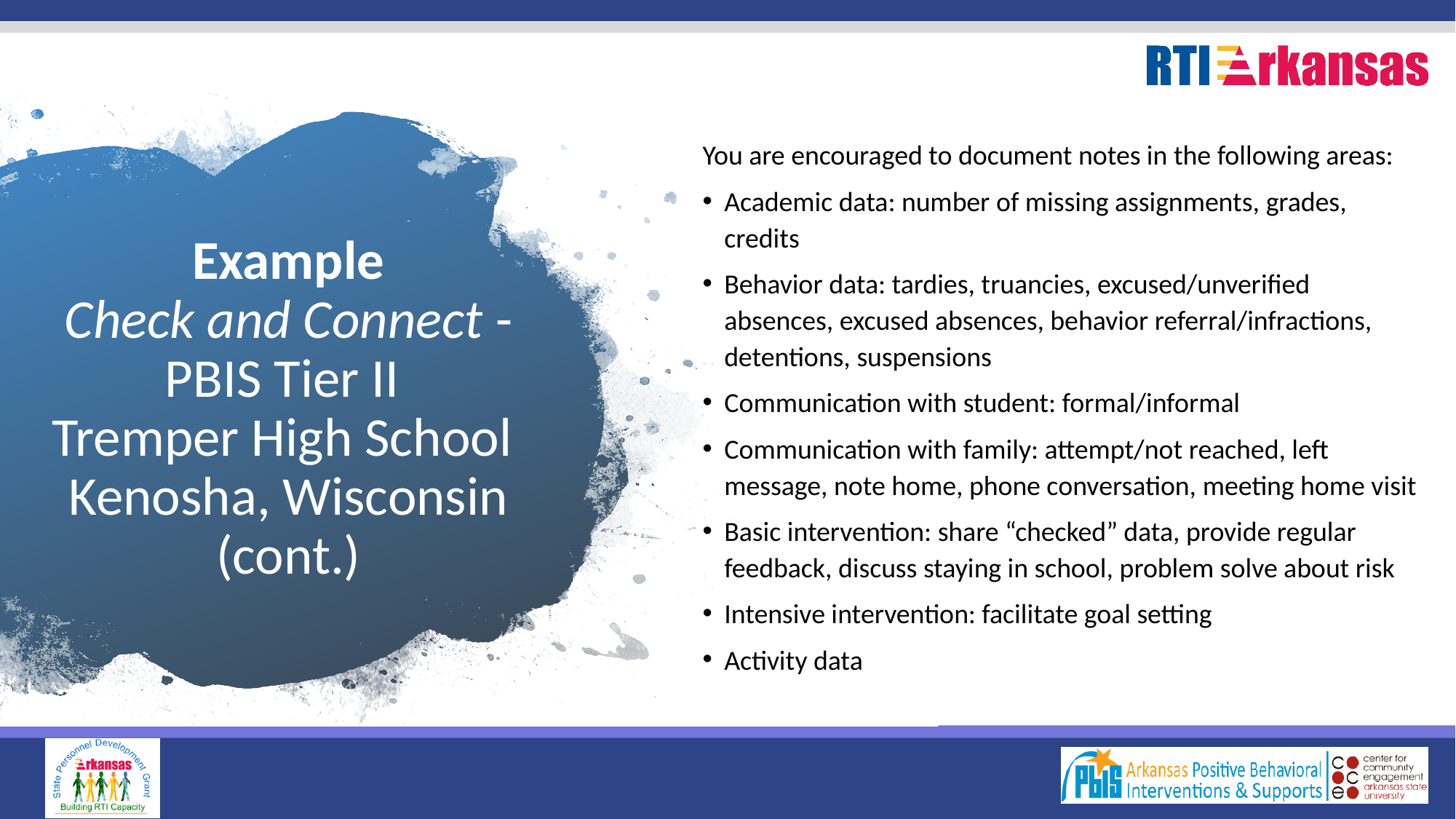

You are encouraged to document notes in the following areas:
Academic data: number of missing assignments, grades, credits
Behavior data: tardies, truancies, excused/unverified absences, excused absences, behavior referral/infractions, detentions, suspensions
Communication with student: formal/informal
Communication with family: attempt/not reached, left message, note home, phone conversation, meeting home visit
Basic intervention: share “checked” data, provide regular feedback, discuss staying in school, problem solve about risk
Intensive intervention: facilitate goal setting
Activity data
# Example Check and Connect - PBIS Tier II Tremper High School Kenosha, Wisconsin (cont.)